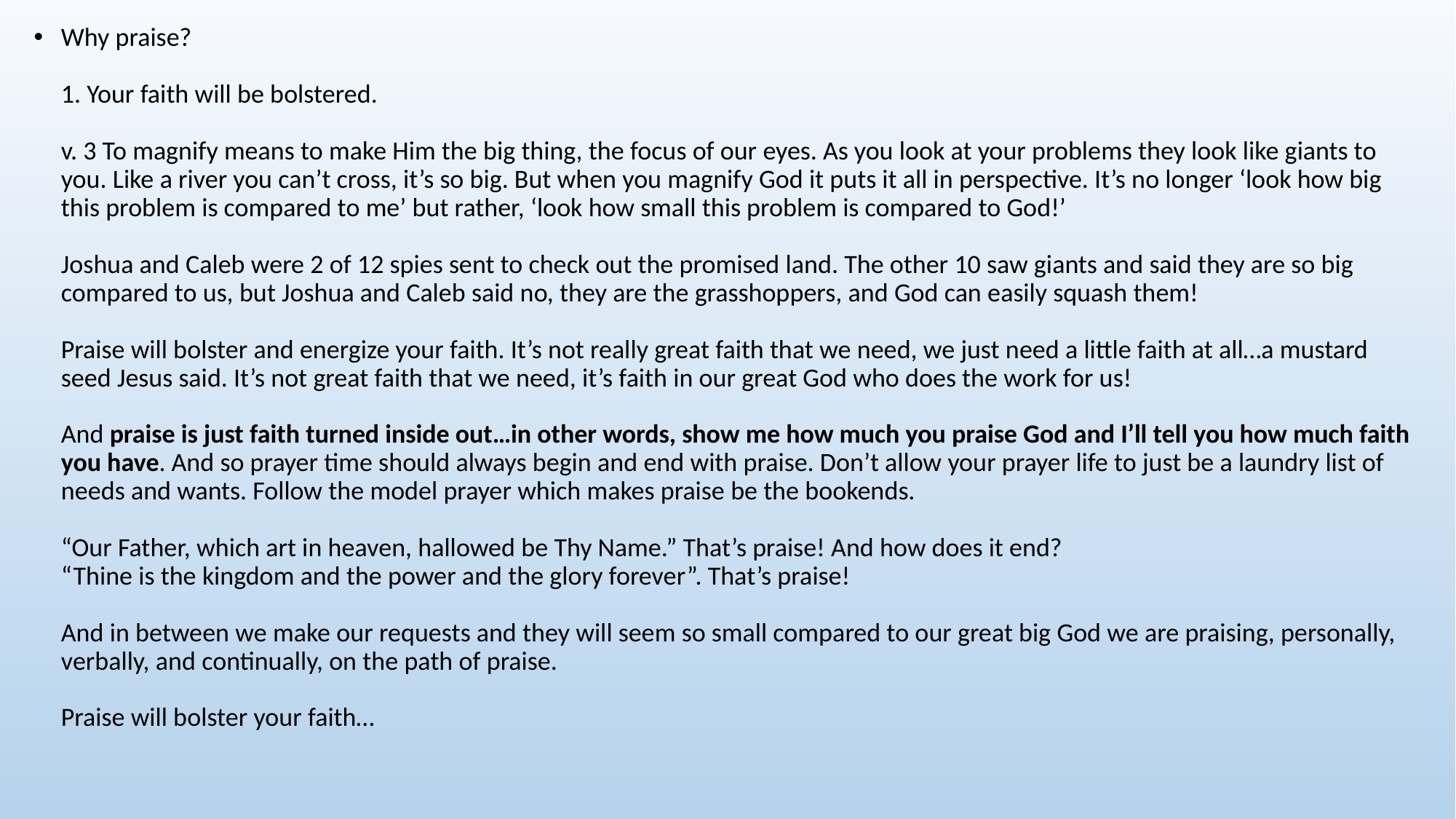

Why praise?
1. Your faith will be bolstered.
v. 3 To magnify means to make Him the big thing, the focus of our eyes. As you look at your problems they look like giants to you. Like a river you can’t cross, it’s so big. But when you magnify God it puts it all in perspective. It’s no longer ‘look how big this problem is compared to me’ but rather, ‘look how small this problem is compared to God!’
Joshua and Caleb were 2 of 12 spies sent to check out the promised land. The other 10 saw giants and said they are so big compared to us, but Joshua and Caleb said no, they are the grasshoppers, and God can easily squash them!
Praise will bolster and energize your faith. It’s not really great faith that we need, we just need a little faith at all…a mustard seed Jesus said. It’s not great faith that we need, it’s faith in our great God who does the work for us!
And praise is just faith turned inside out…in other words, show me how much you praise God and I’ll tell you how much faith you have. And so prayer time should always begin and end with praise. Don’t allow your prayer life to just be a laundry list of needs and wants. Follow the model prayer which makes praise be the bookends.
“Our Father, which art in heaven, hallowed be Thy Name.” That’s praise! And how does it end?
“Thine is the kingdom and the power and the glory forever”. That’s praise!
And in between we make our requests and they will seem so small compared to our great big God we are praising, personally, verbally, and continually, on the path of praise.
Praise will bolster your faith…